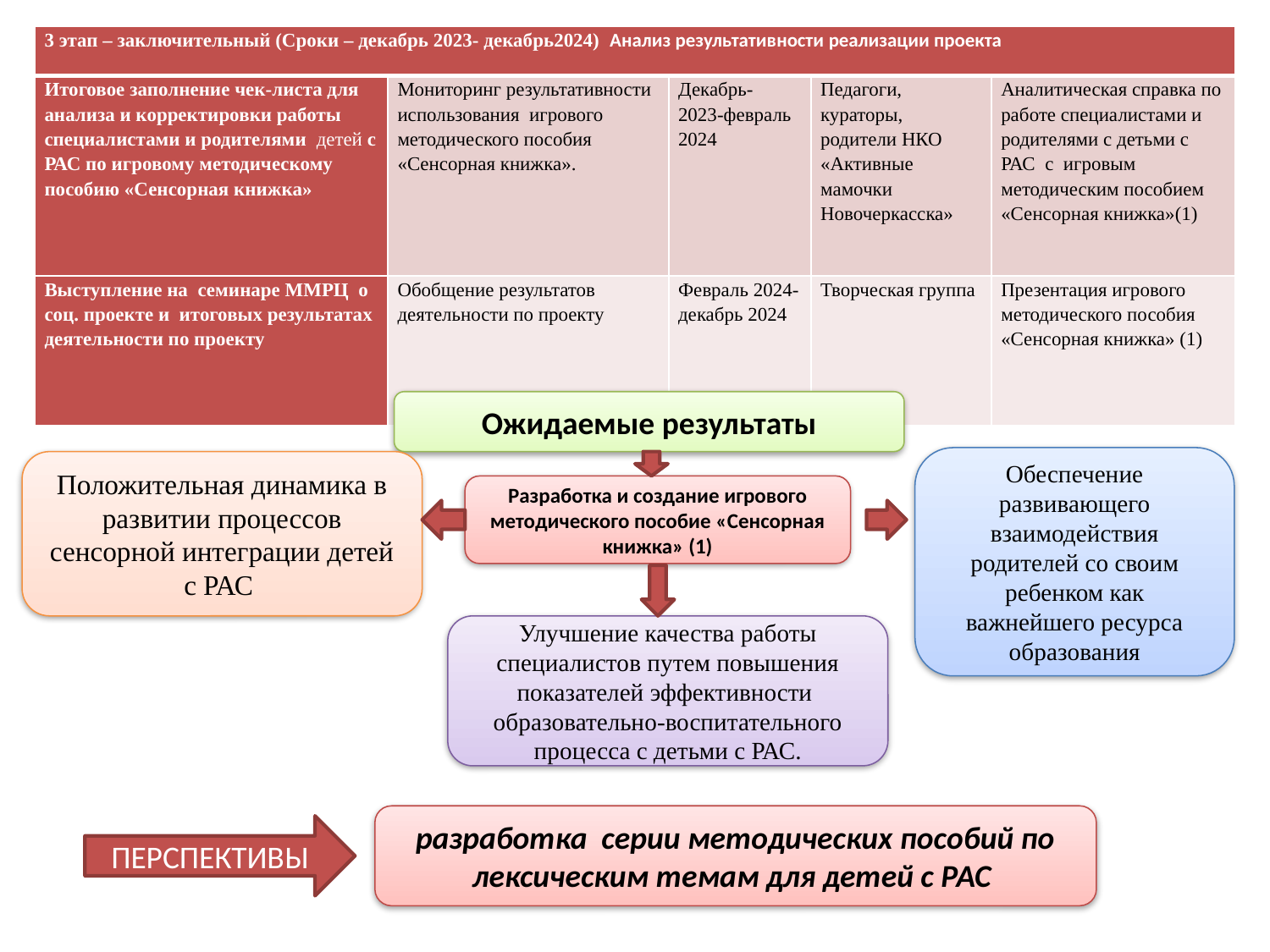

| 3 этап – заключительный (Сроки – декабрь 2023- декабрь2024) Анализ результативности реализации проекта |  |  |  |  |
| --- | --- | --- | --- | --- |
| Итоговое заполнение чек-листа для анализа и корректировки работы специалистами и родителями детей с РАС по игровому методическому пособию «Сенсорная книжка» | Мониторинг результативности использования игрового методического пособия «Сенсорная книжка». | Декабрь- 2023-февраль 2024 | Педагоги, кураторы, родители НКО «Активные мамочки Новочеркасска» | Аналитическая справка по работе специалистами и родителями с детьми с РАС с игровым методическим пособием «Сенсорная книжка»(1) |
| Выступление на семинаре ММРЦ о соц. проекте и итоговых результатах деятельности по проекту | Обобщение результатов деятельности по проекту | Февраль 2024-декабрь 2024 | Творческая группа | Презентация игрового методического пособия «Сенсорная книжка» (1) |

Ожидаемые результаты
Обеспечение развивающего взаимодействия родителей со своим ребенком как важнейшего ресурса образования
Положительная динамика в развитии процессов сенсорной интеграции детей с РАС

Разработка и создание игрового методического пособие «Сенсорная книжка» (1)

Улучшение качества работы специалистов путем повышения показателей эффективности  образовательно-воспитательного процесса с детьми с РАС.
разработка  серии методических пособий по лексическим темам для детей с РАС
ПЕРСПЕКТИВЫ